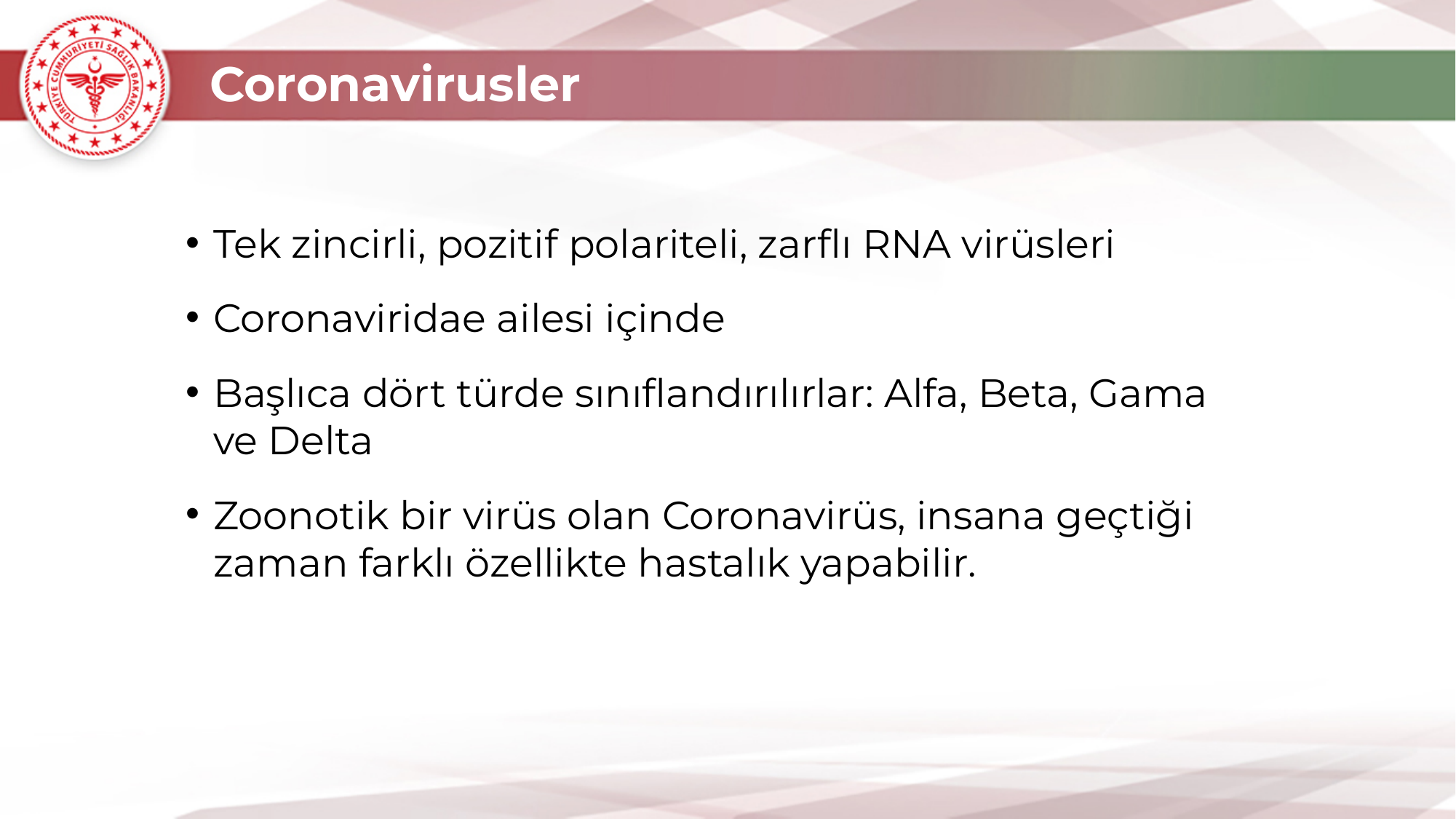

# Coronavirusler
Tek zincirli, pozitif polariteli, zarflı RNA virüsleri
Coronaviridae ailesi içinde
Başlıca dört türde sınıflandırılırlar: Alfa, Beta, Gama ve Delta
Zoonotik bir virüs olan Coronavirüs, insana geçtiği zaman farklı özellikte hastalık yapabilir.